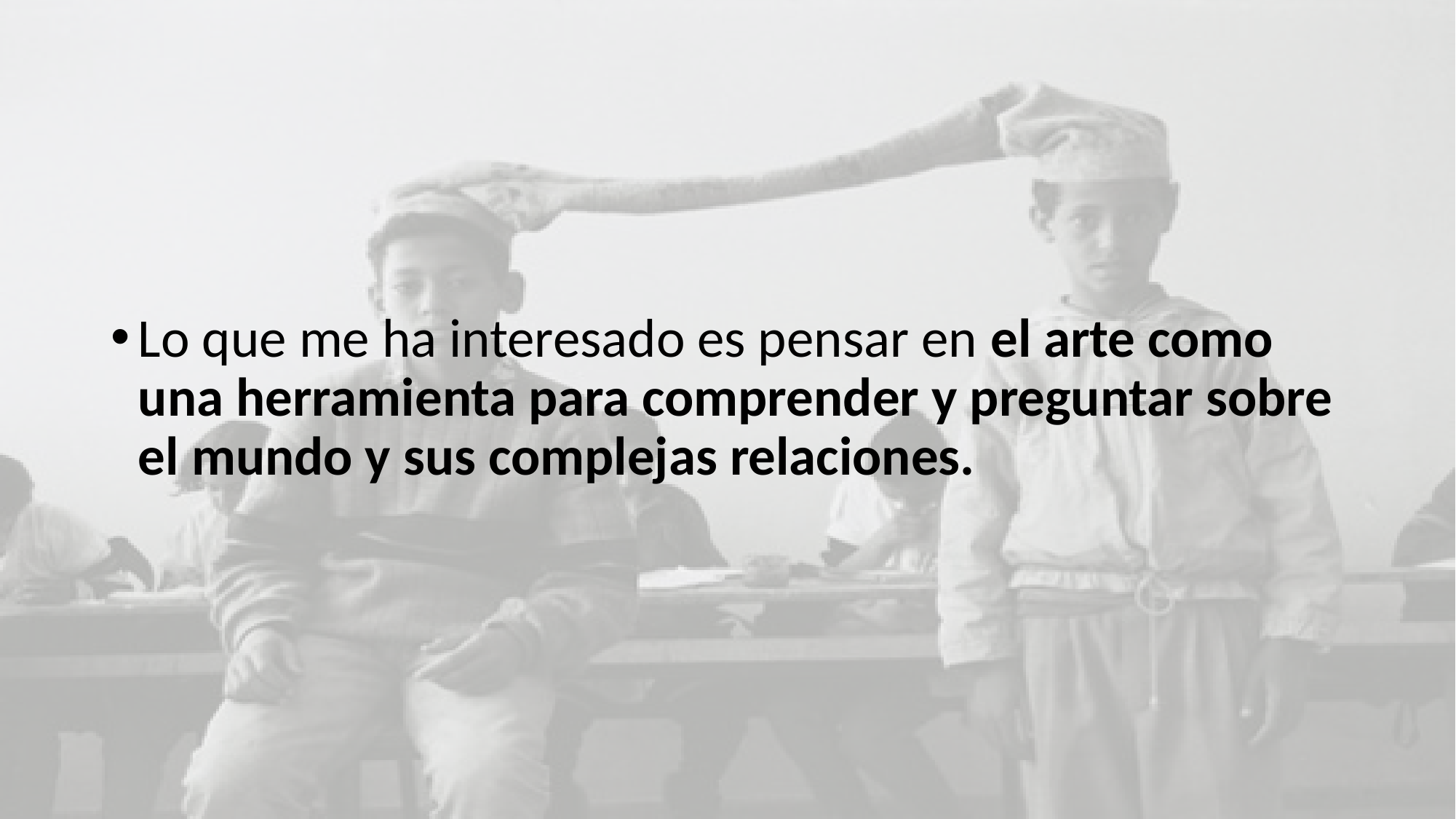

Lo que me ha interesado es pensar en el arte como una herramienta para comprender y preguntar sobre el mundo y sus complejas relaciones.